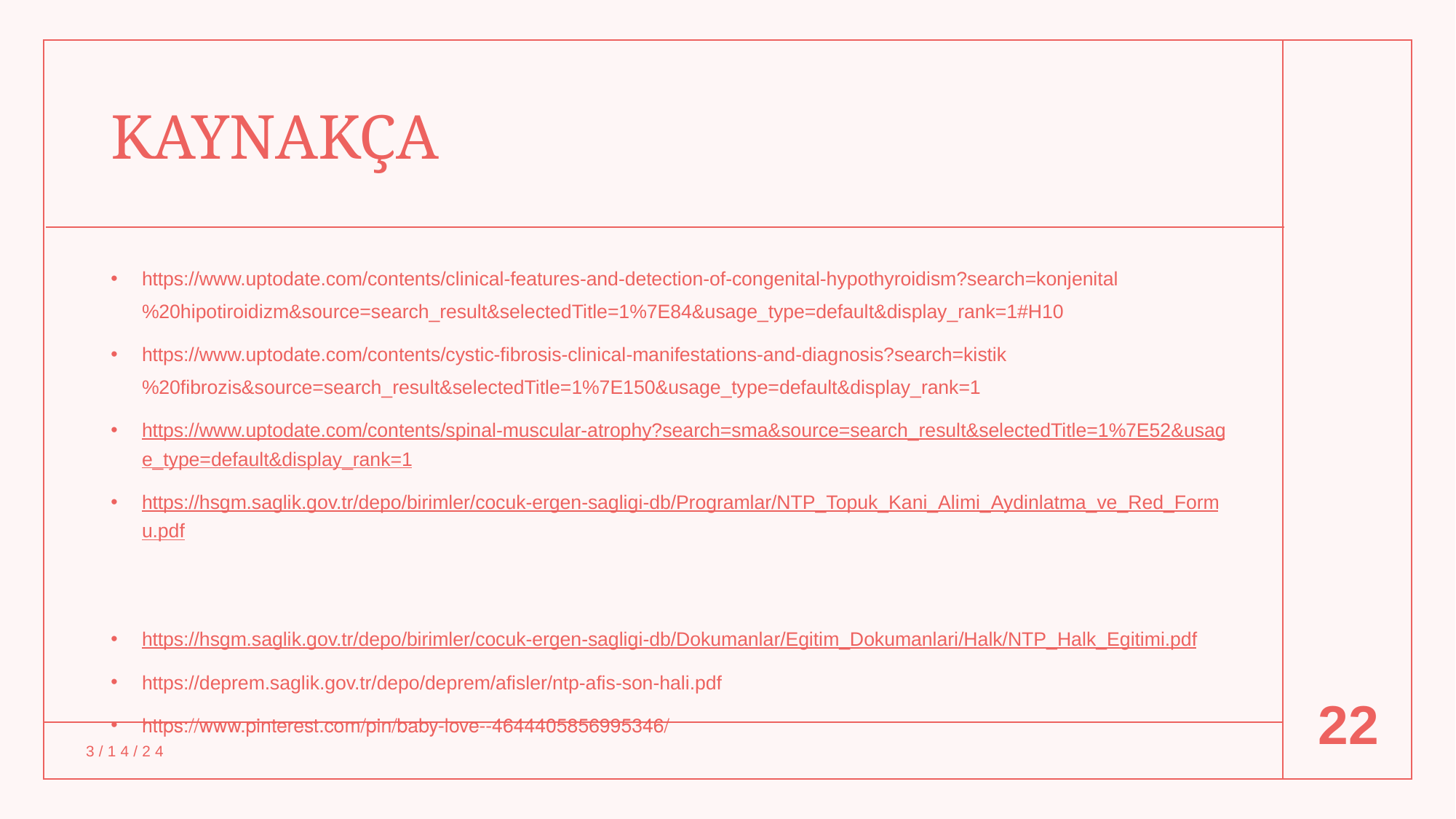

# KAYNAKÇA
https://www.uptodate.com/contents/clinical-features-and-detection-of-congenital-hypothyroidism?search=konjenital%20hipotiroidizm&source=search_result&selectedTitle=1%7E84&usage_type=default&display_rank=1#H10
https://www.uptodate.com/contents/cystic-fibrosis-clinical-manifestations-and-diagnosis?search=kistik%20fibrozis&source=search_result&selectedTitle=1%7E150&usage_type=default&display_rank=1
https://www.uptodate.com/contents/spinal-muscular-atrophy?search=sma&source=search_result&selectedTitle=1%7E52&usage_type=default&display_rank=1
https://hsgm.saglik.gov.tr/depo/birimler/cocuk-ergen-sagligi-db/Programlar/NTP_Topuk_Kani_Alimi_Aydinlatma_ve_Red_Formu.pdf
https://hsgm.saglik.gov.tr/depo/birimler/cocuk-ergen-sagligi-db/Dokumanlar/Egitim_Dokumanlari/Halk/NTP_Halk_Egitimi.pdf
https://deprem.saglik.gov.tr/depo/deprem/afisler/ntp-afis-son-hali.pdf
https://www.pinterest.com/pin/baby-love--4644405856995346/

22
3/14/24